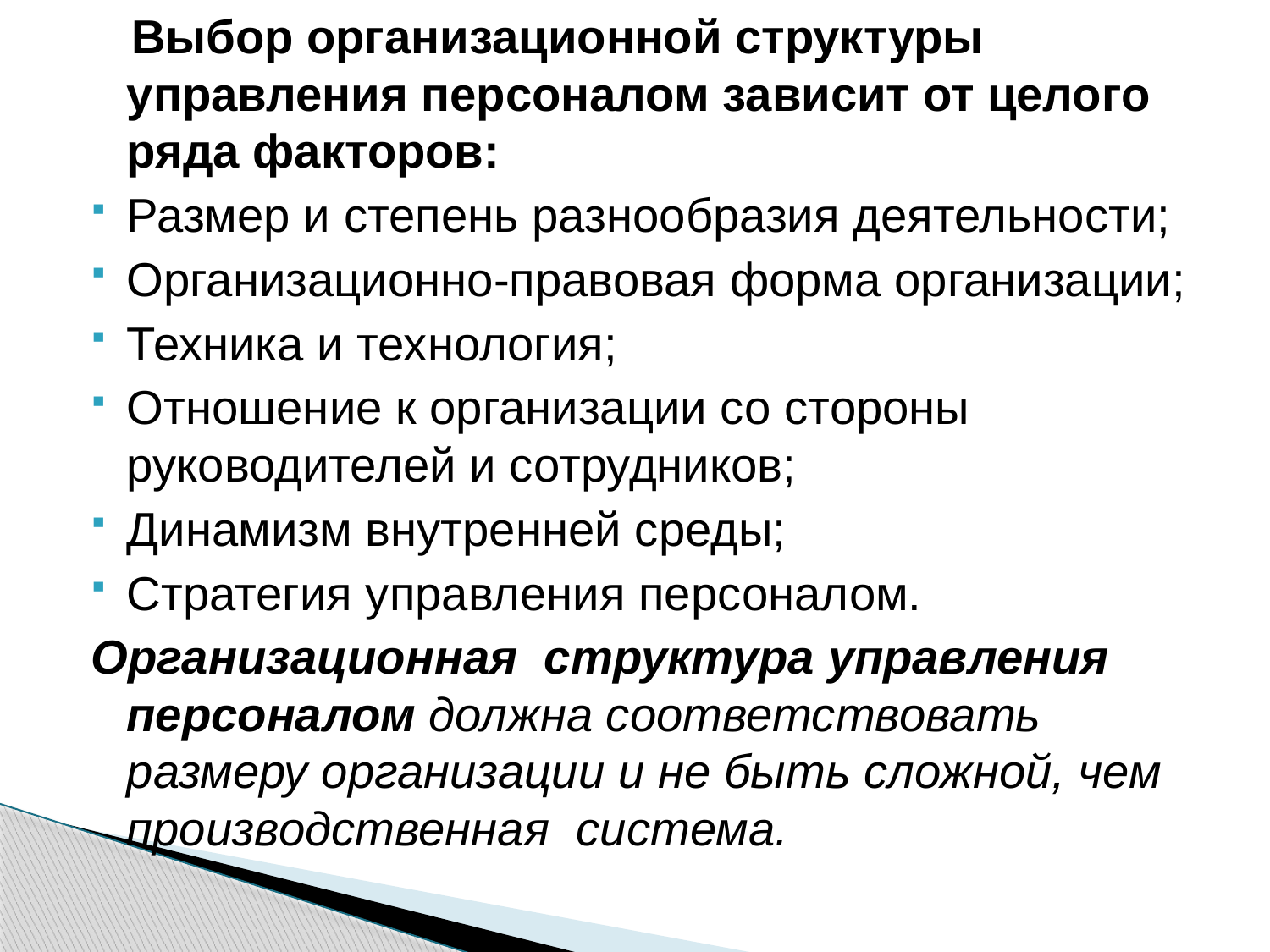

Выбор организационной структуры управления персоналом зависит от целого ряда факторов:
Размер и степень разнообразия деятельности;
Организационно-правовая форма организации;
Техника и технология;
Отношение к организации со стороны руководителей и сотрудников;
Динамизм внутренней среды;
Стратегия управления персоналом.
Организационная  структура управления  персоналом должна соответствовать размеру организации и не быть сложной, чем производственная  система.